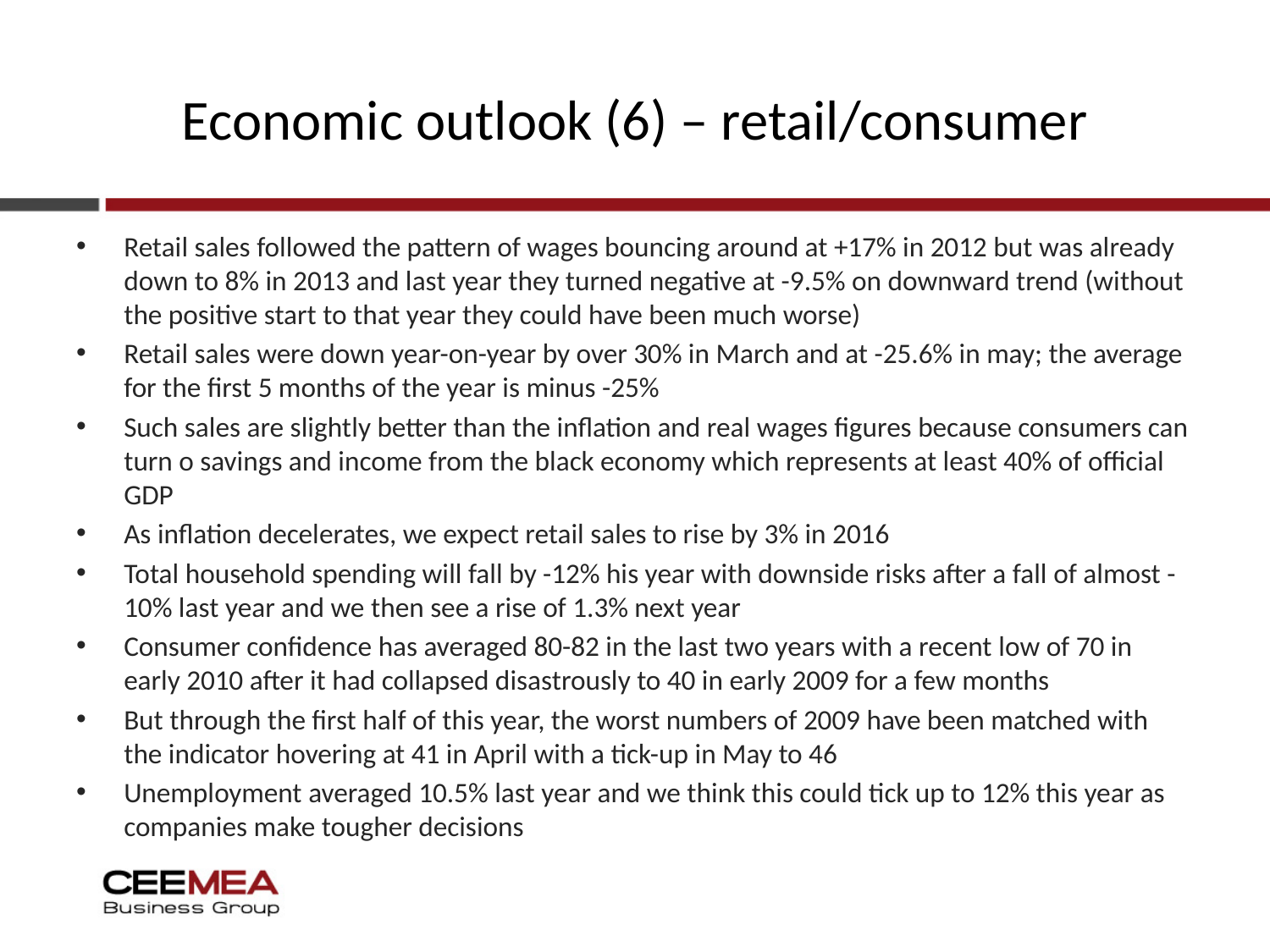

# Economic outlook (6) – retail/consumer
Retail sales followed the pattern of wages bouncing around at +17% in 2012 but was already down to 8% in 2013 and last year they turned negative at -9.5% on downward trend (without the positive start to that year they could have been much worse)
Retail sales were down year-on-year by over 30% in March and at -25.6% in may; the average for the first 5 months of the year is minus -25%
Such sales are slightly better than the inflation and real wages figures because consumers can turn o savings and income from the black economy which represents at least 40% of official GDP
As inflation decelerates, we expect retail sales to rise by 3% in 2016
Total household spending will fall by -12% his year with downside risks after a fall of almost -10% last year and we then see a rise of 1.3% next year
Consumer confidence has averaged 80-82 in the last two years with a recent low of 70 in early 2010 after it had collapsed disastrously to 40 in early 2009 for a few months
But through the first half of this year, the worst numbers of 2009 have been matched with the indicator hovering at 41 in April with a tick-up in May to 46
Unemployment averaged 10.5% last year and we think this could tick up to 12% this year as companies make tougher decisions